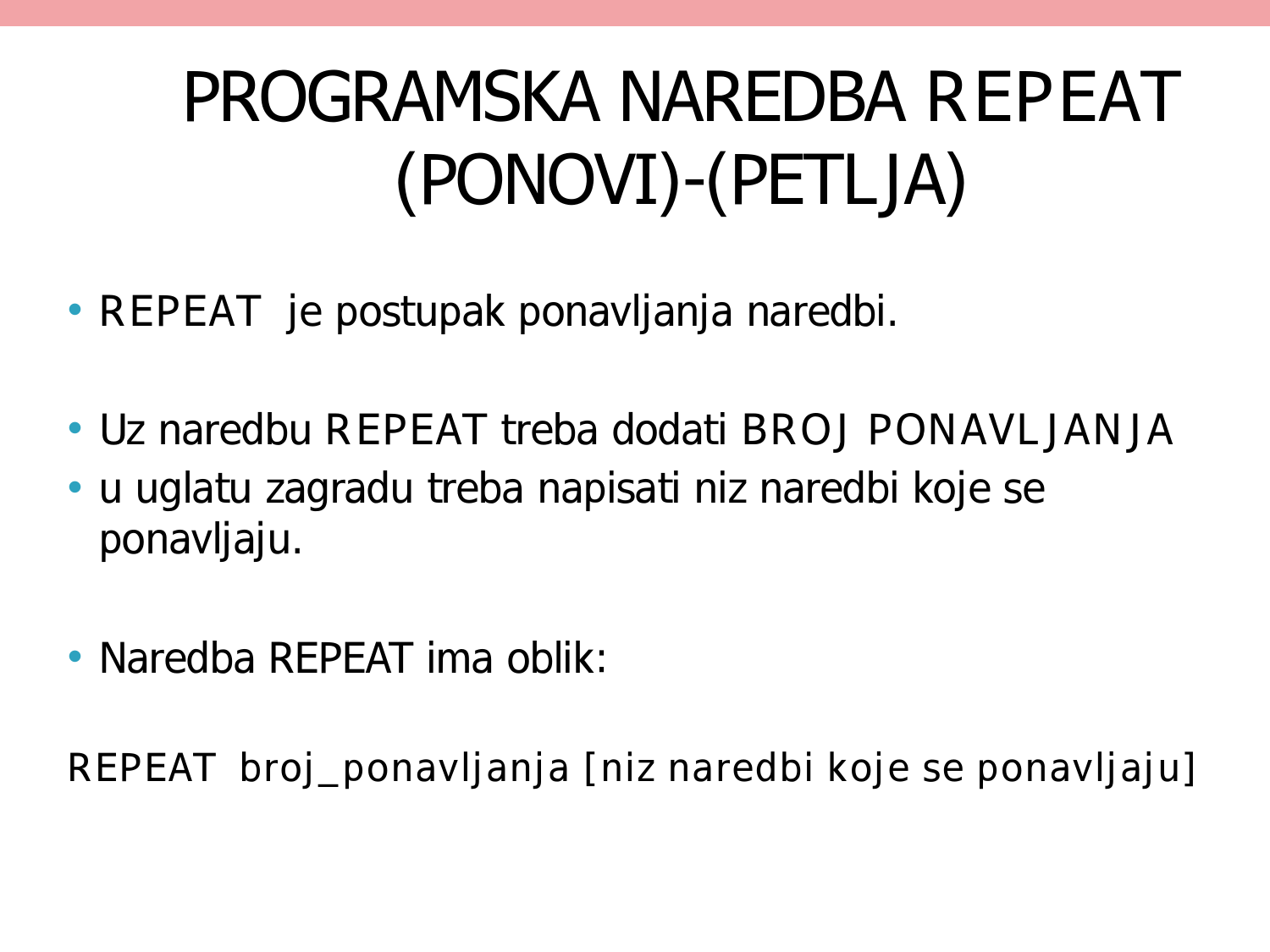

# PROGRAMSKA NAREDBA REPEAT (PONOVI)-(PETLJA)
REPEAT  je postupak ponavljanja naredbi.

Uz naredbu REPEAT treba dodati BROJ PONAVLJANJA
u uglatu zagradu treba napisati niz naredbi koje se  ponavljaju.

Naredba REPEAT ima oblik:

REPEAT  broj_ponavljanja [niz naredbi koje se ponavljaju]